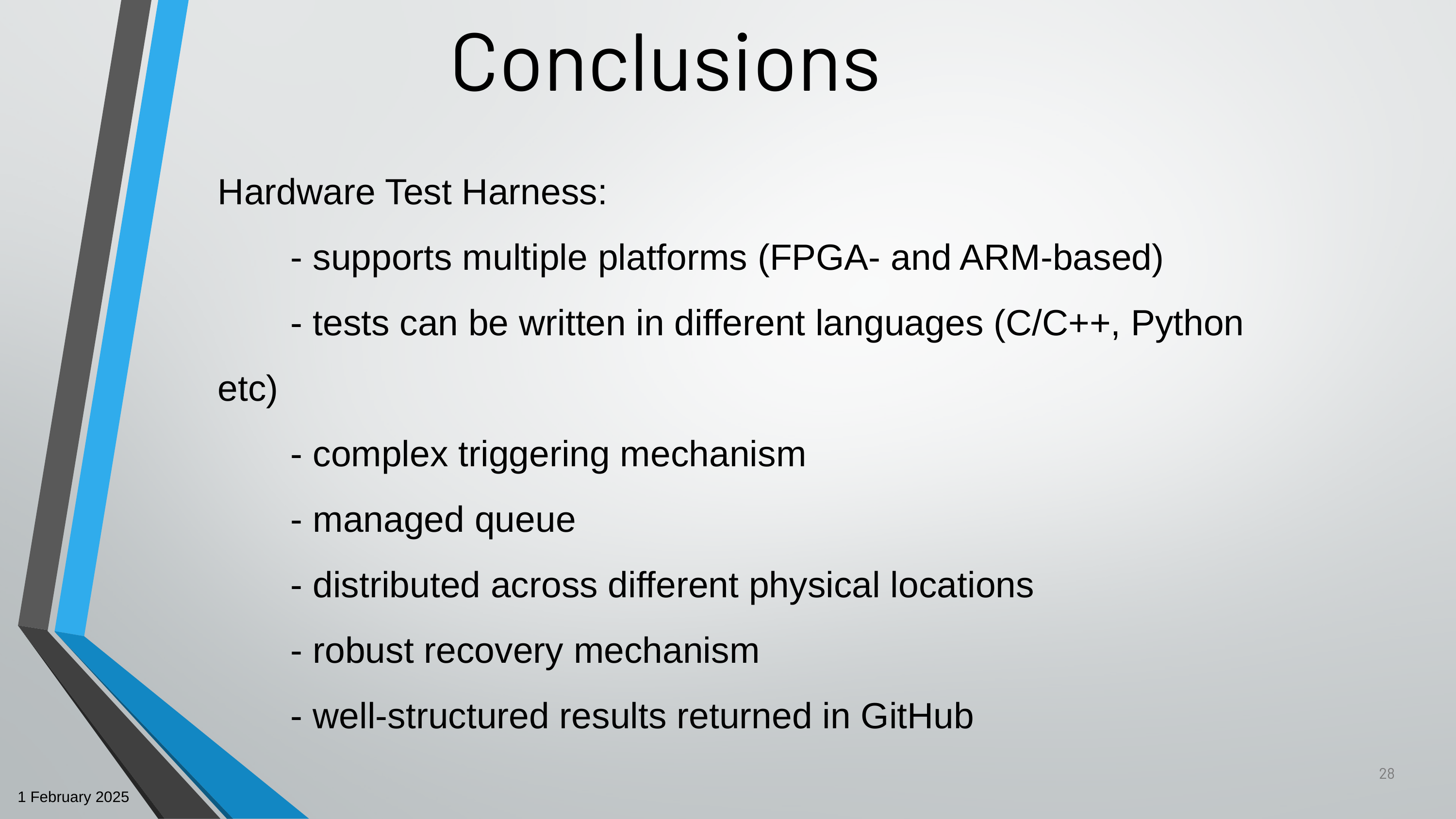

# Conclusions
Hardware Test Harness:
	- supports multiple platforms (FPGA- and ARM-based)
	- tests can be written in different languages (C/C++, Python etc)
	- complex triggering mechanism
	- managed queue
	- distributed across different physical locations
	- robust recovery mechanism
	- well-structured results returned in GitHub
28
1 February 2025